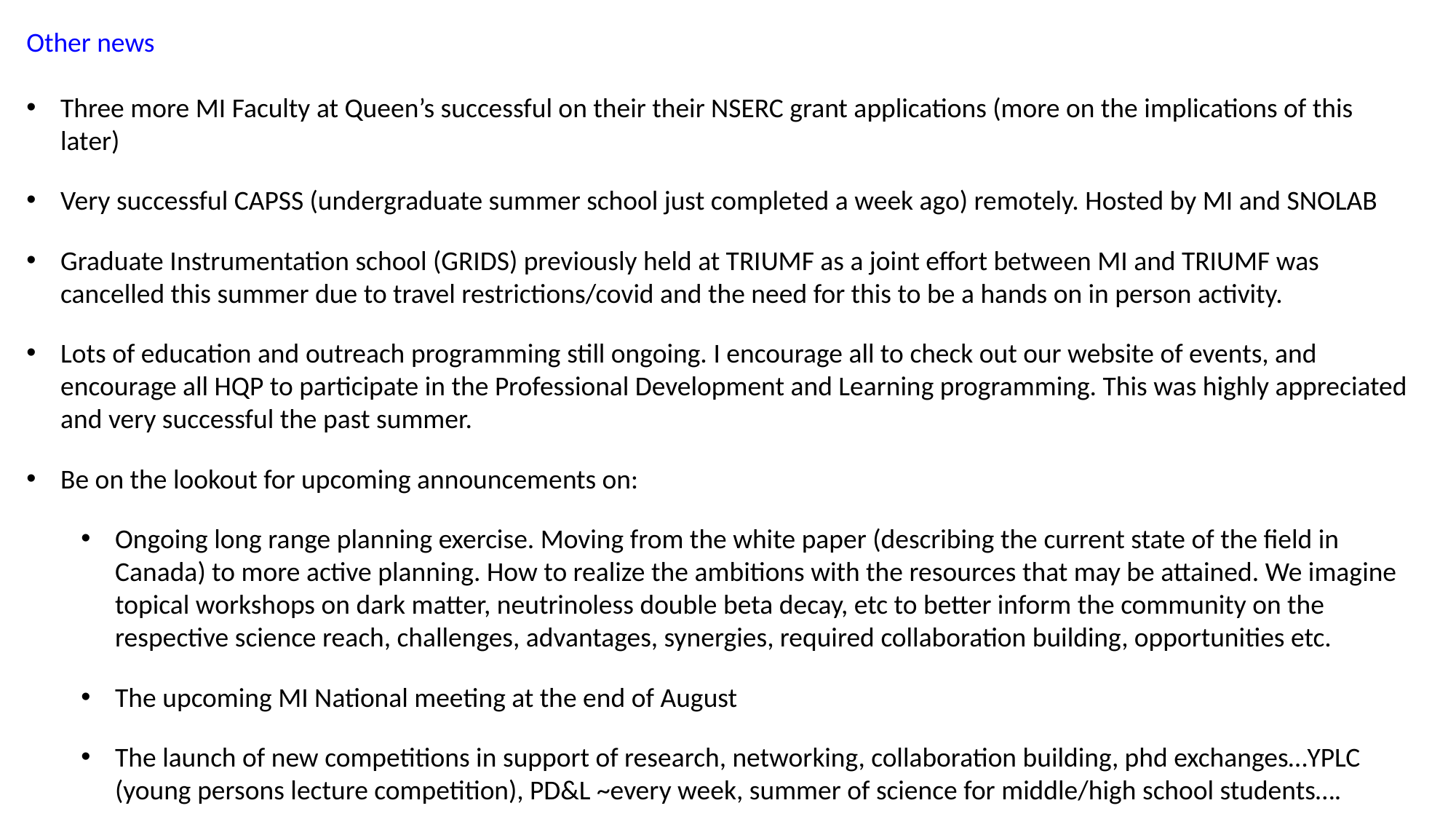

Other news

Three more MI Faculty at Queen’s successful on their their NSERC grant applications (more on the implications of this later)
Very successful CAPSS (undergraduate summer school just completed a week ago) remotely. Hosted by MI and SNOLAB
Graduate Instrumentation school (GRIDS) previously held at TRIUMF as a joint effort between MI and TRIUMF was cancelled this summer due to travel restrictions/covid and the need for this to be a hands on in person activity.
Lots of education and outreach programming still ongoing. I encourage all to check out our website of events, and encourage all HQP to participate in the Professional Development and Learning programming. This was highly appreciated and very successful the past summer.
Be on the lookout for upcoming announcements on:
Ongoing long range planning exercise. Moving from the white paper (describing the current state of the field in Canada) to more active planning. How to realize the ambitions with the resources that may be attained. We imagine topical workshops on dark matter, neutrinoless double beta decay, etc to better inform the community on the respective science reach, challenges, advantages, synergies, required collaboration building, opportunities etc.
The upcoming MI National meeting at the end of August
The launch of new competitions in support of research, networking, collaboration building, phd exchanges…YPLC (young persons lecture competition), PD&L ~every week, summer of science for middle/high school students….